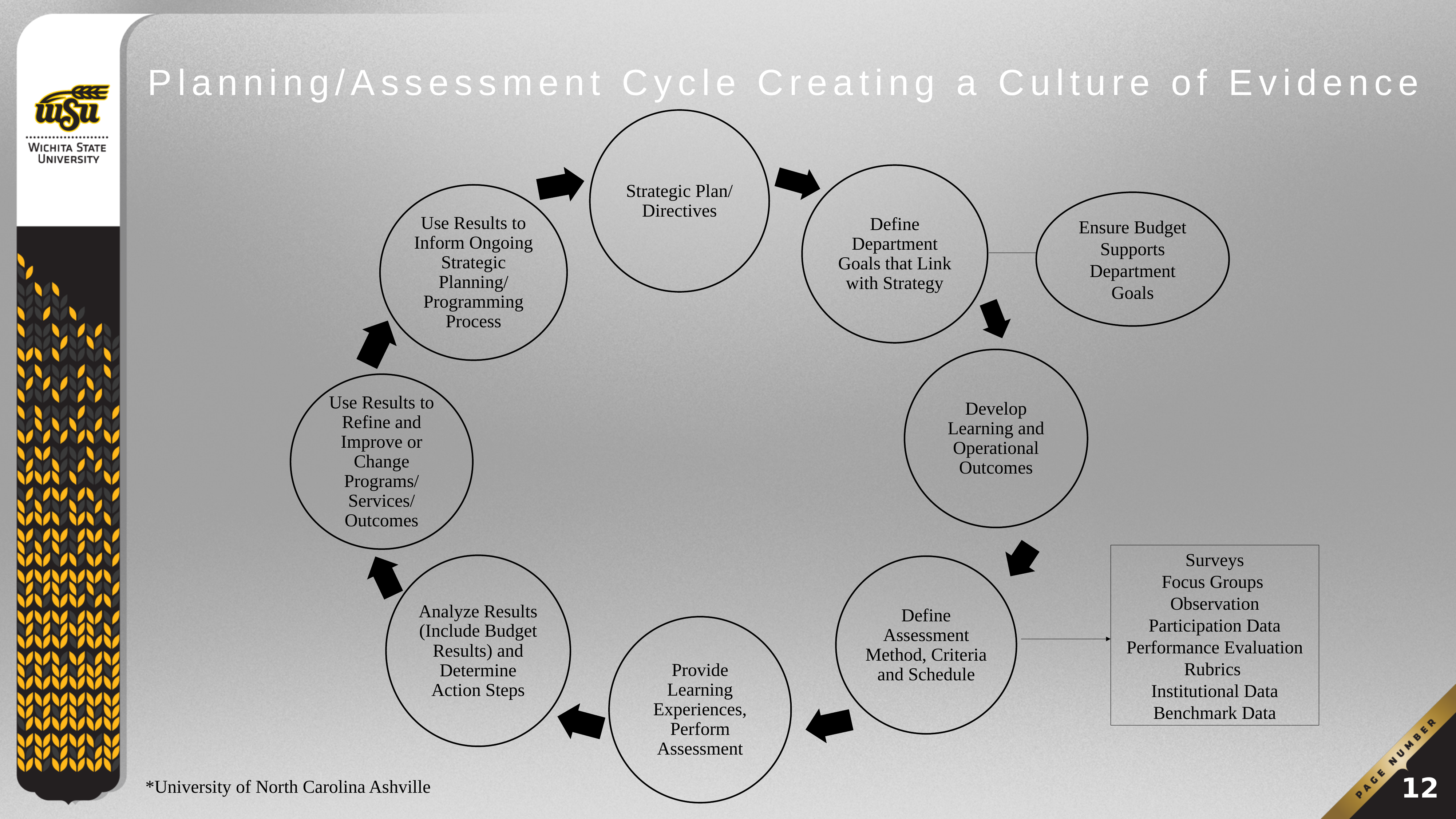

# Planning/Assessment Cycle Creating a Culture of Evidence
Strategic Plan/ Directives

Define Department Goals that Link with Strategy

Develop Learning and Operational Outcomes

Define Assessment Method, Criteria and Schedule

Provide Learning Experiences, Perform Assessment

Analyze Results (Include Budget Results) and Determine Action Steps

Use Results to Refine and Improve or Change Programs/ Services/ Outcomes

Use Results to Inform Ongoing Strategic Planning/ Programming Process

Ensure Budget Supports Department Goals
Surveys
Focus Groups
Observation
Participation Data
Performance Evaluation
Rubrics
Institutional Data
Benchmark Data
*University of North Carolina Ashville